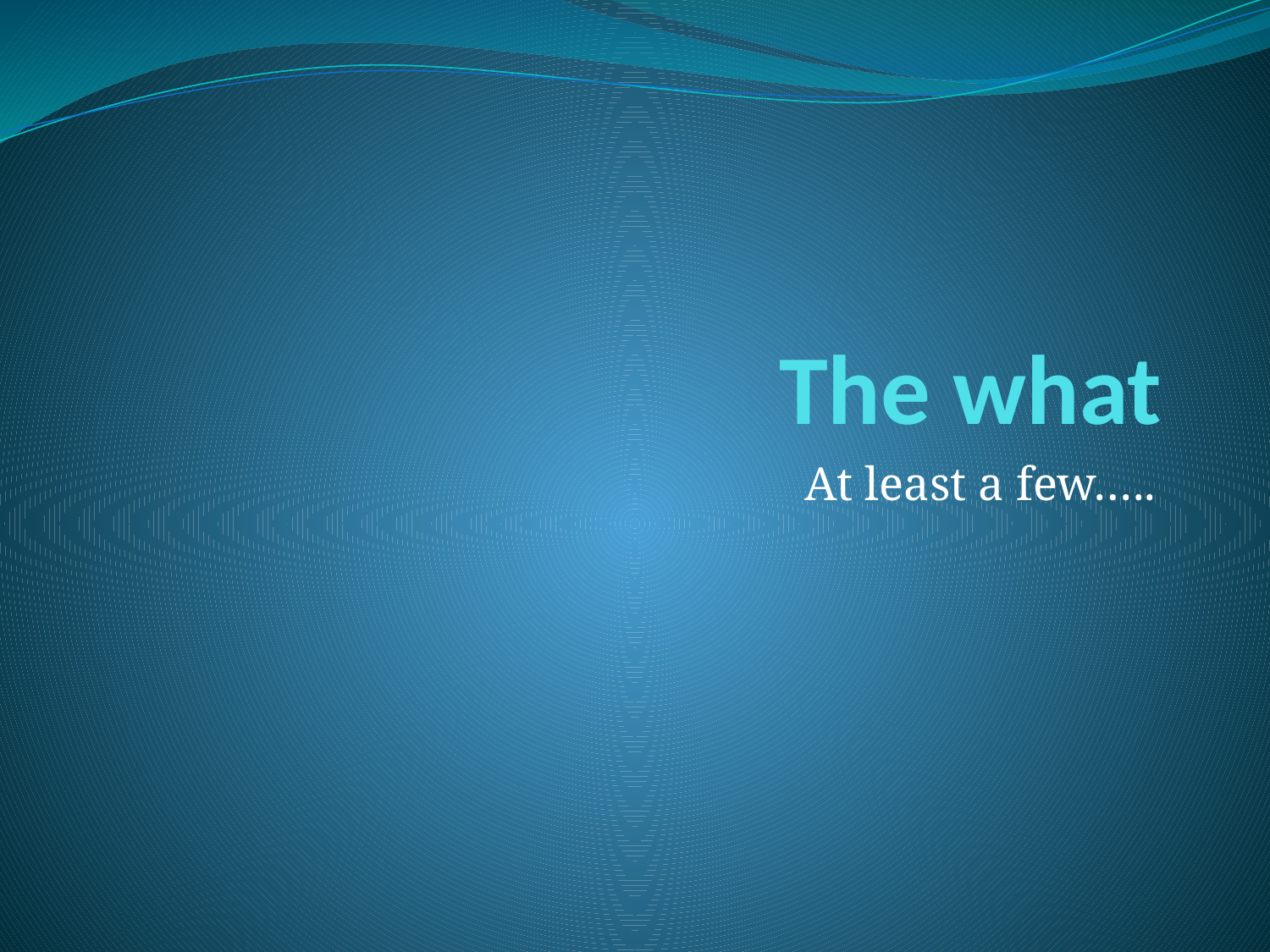

# The what
At least a few…..